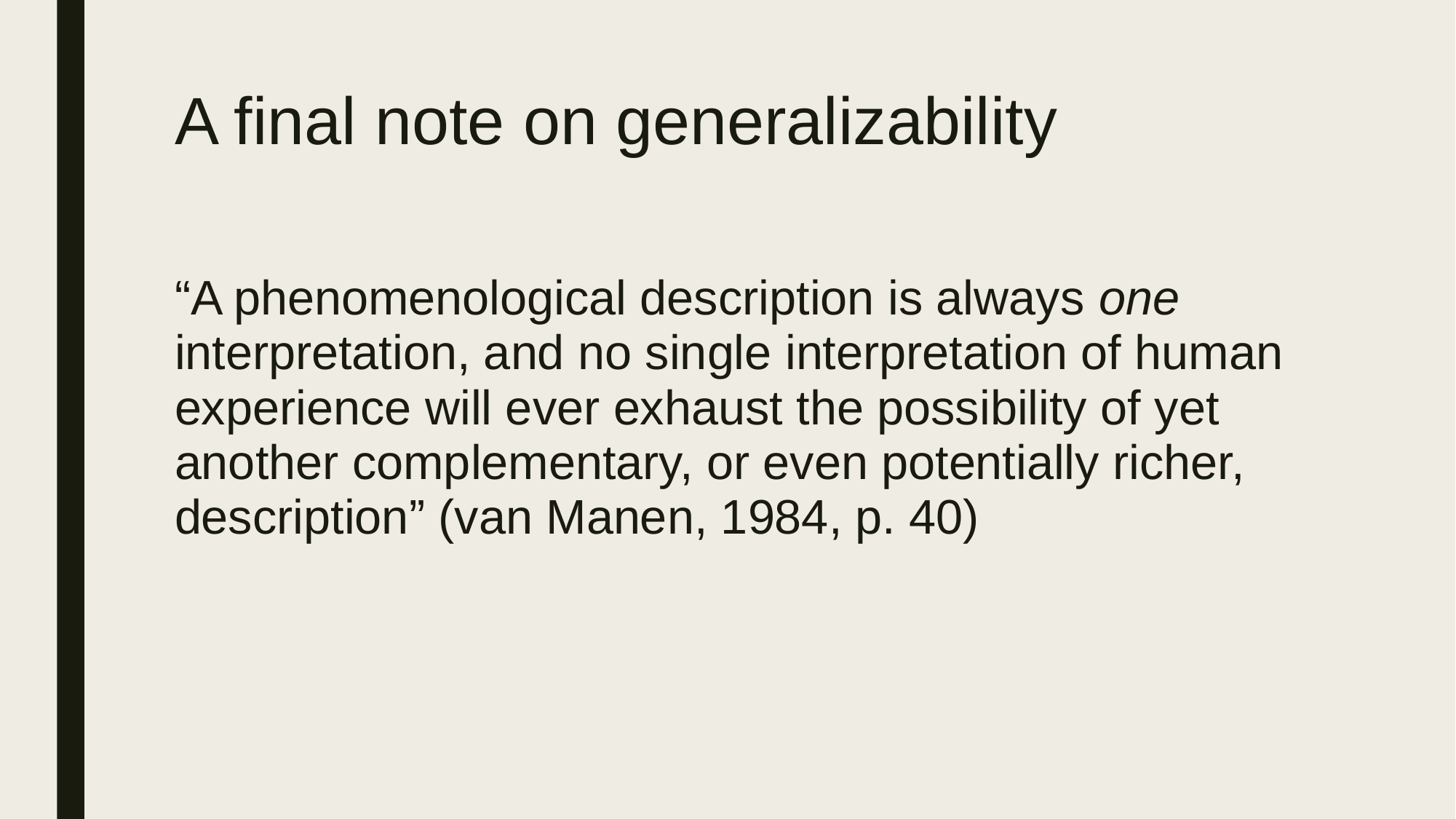

# A final note on generalizability
“A phenomenological description is always one interpretation, and no single interpretation of human experience will ever exhaust the possibility of yet another complementary, or even potentially richer, description” (van Manen, 1984, p. 40)